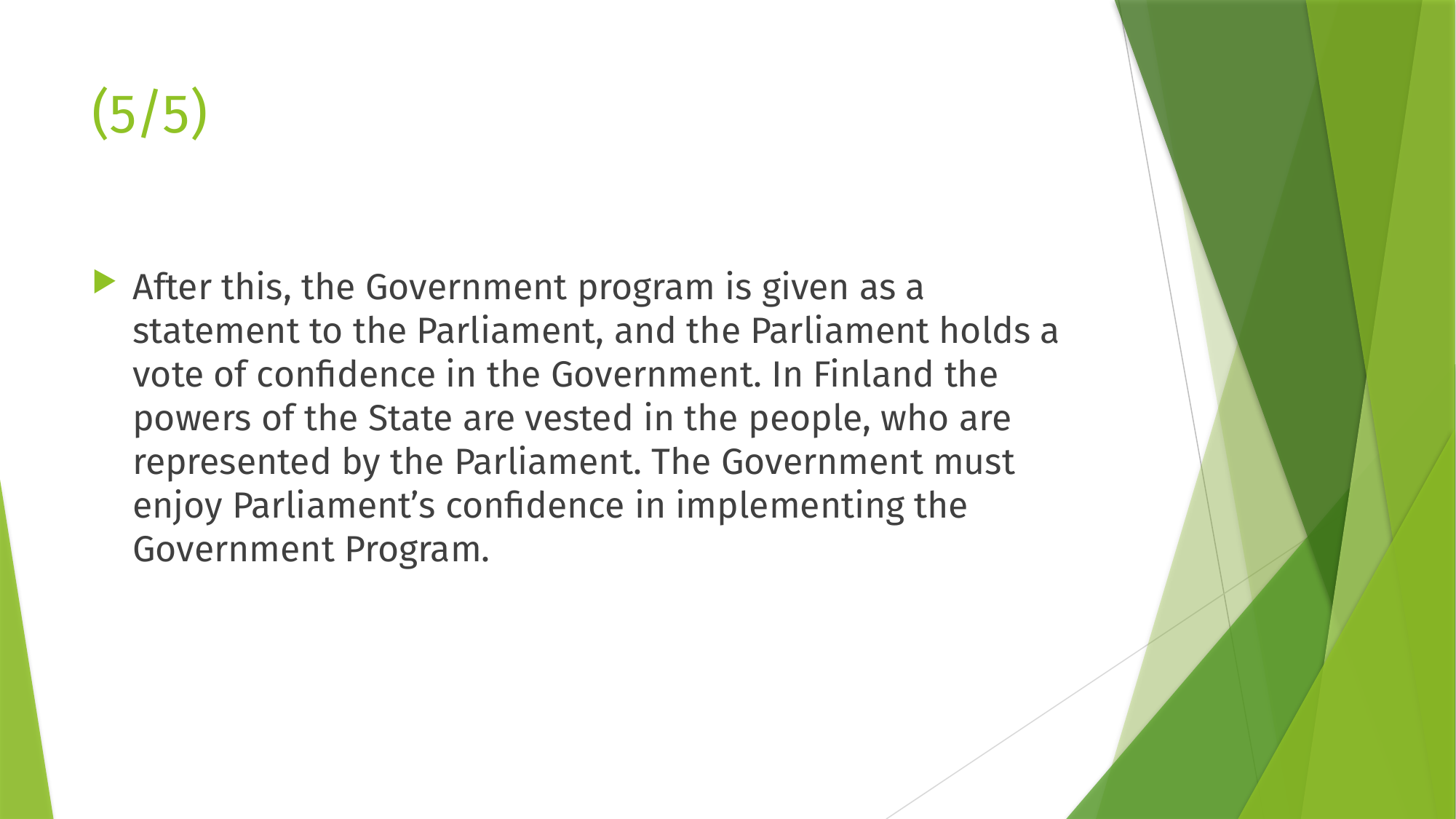

# (5/5)
After this, the Government program is given as a statement to the Parliament, and the Parliament holds a vote of confidence in the Government. In Finland the powers of the State are vested in the people, who are represented by the Parliament. The Government must enjoy Parliament’s confidence in implementing the Government Program.